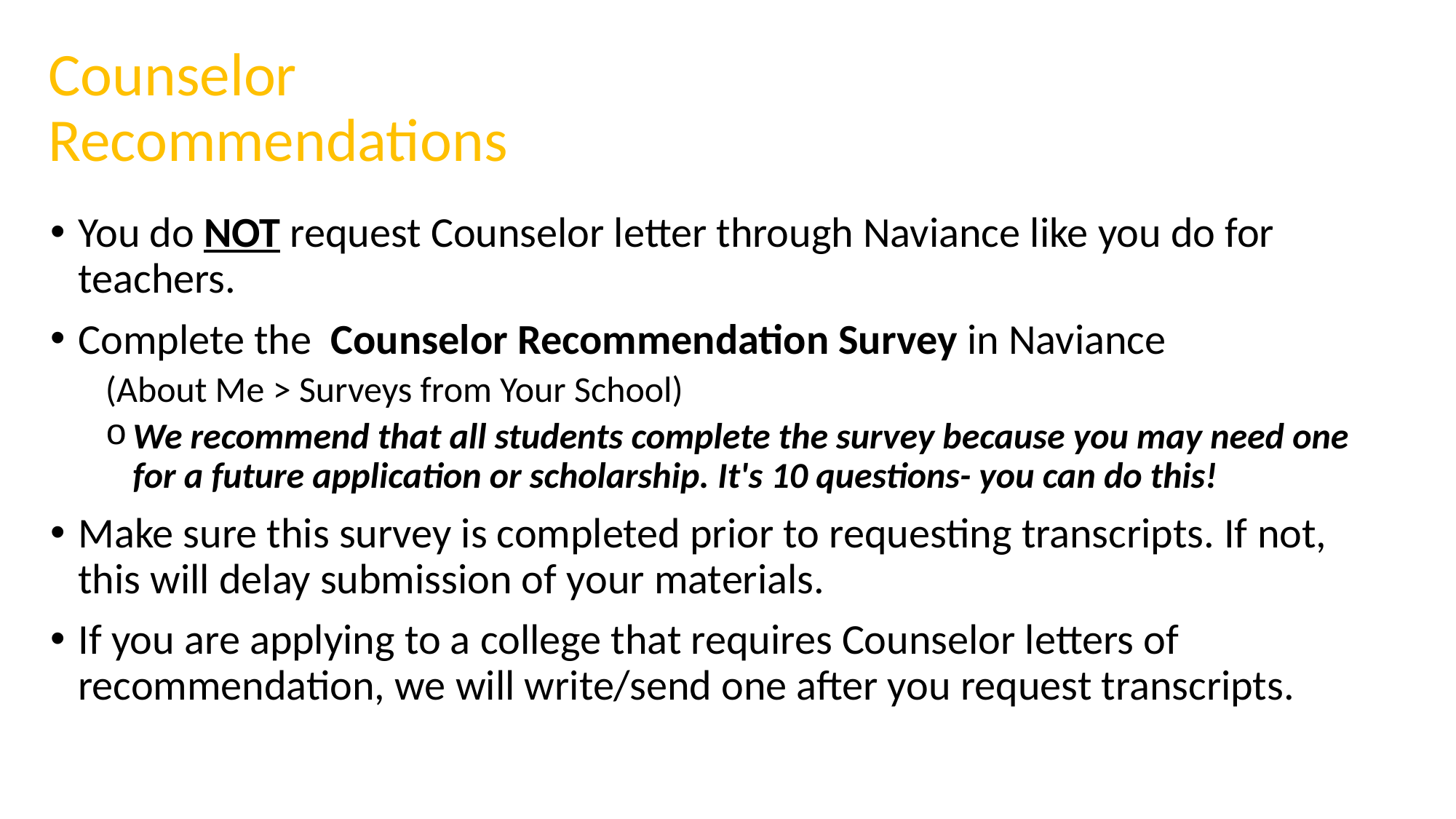

# Counselor Recommendations
You do NOT request Counselor letter through Naviance like you do for teachers.
Complete the  Counselor Recommendation Survey in Naviance
(About Me > Surveys from Your School)
We recommend that all students complete the survey because you may need one for a future application or scholarship. It's 10 questions- you can do this!
Make sure this survey is completed prior to requesting transcripts. If not, this will delay submission of your materials.
If you are applying to a college that requires Counselor letters of recommendation, we will write/send one after you request transcripts.